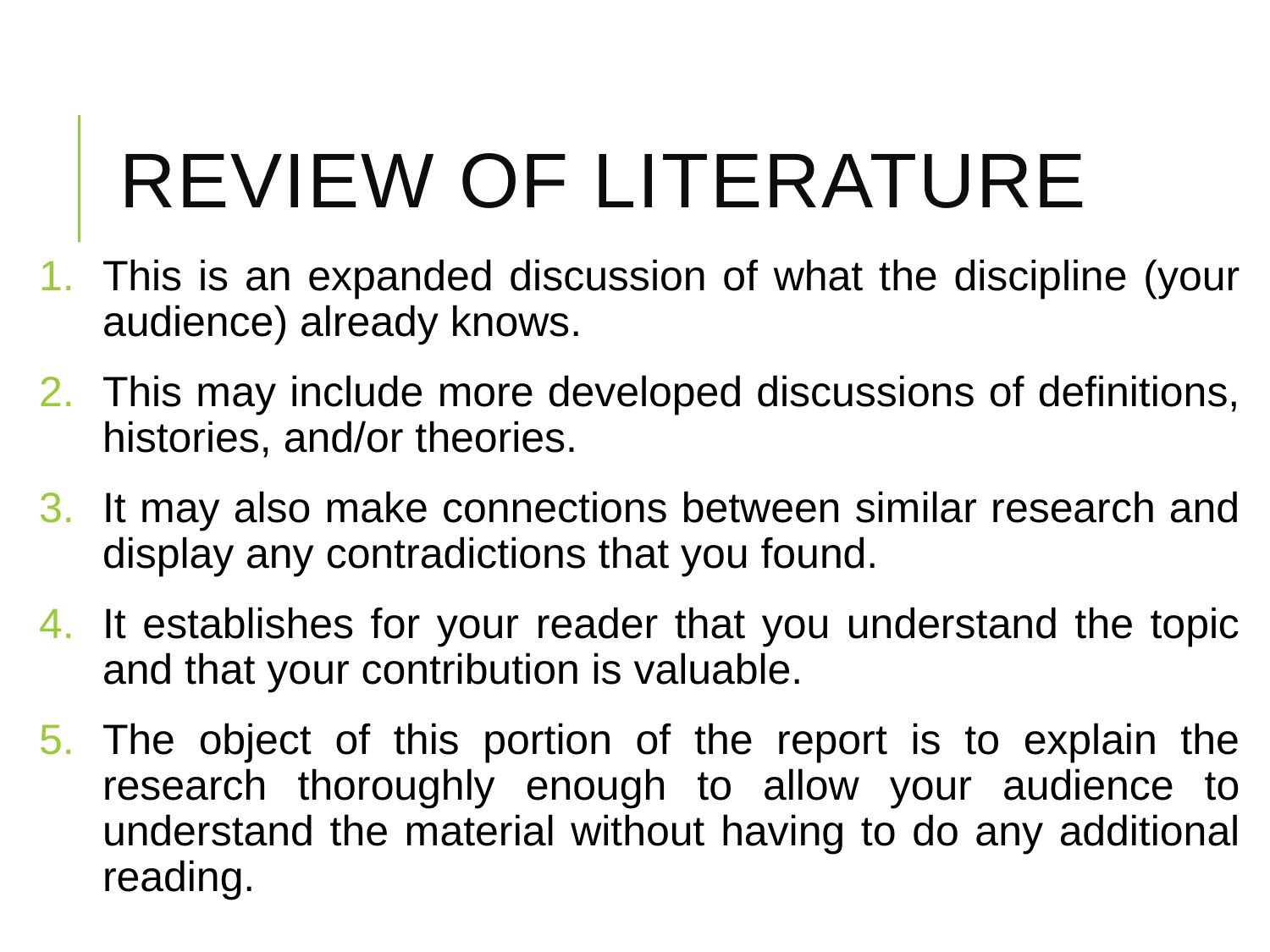

# Review of Literature
This is an expanded discussion of what the discipline (your audience) already knows.
This may include more developed discussions of definitions, histories, and/or theories.
It may also make connections between similar research and display any contradictions that you found.
It establishes for your reader that you understand the topic and that your contribution is valuable.
The object of this portion of the report is to explain the research thoroughly enough to allow your audience to understand the material without having to do any additional reading.